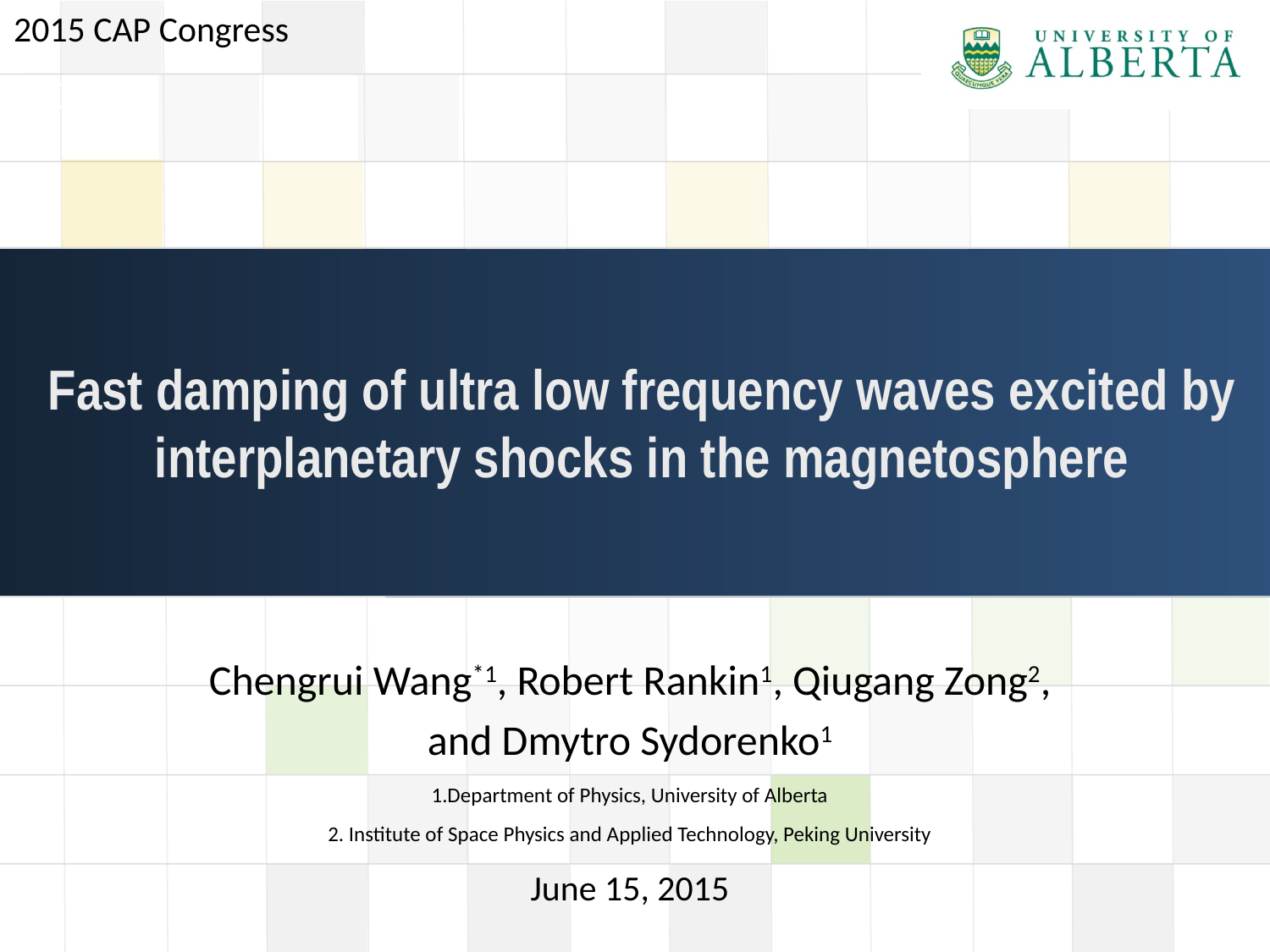

2015 CAP Congress
# Fast damping of ultra low frequency waves excited by interplanetary shocks in the magnetosphere
Chengrui Wang*1, Robert Rankin1, Qiugang Zong2, and Dmytro Sydorenko1
1.Department of Physics, University of Alberta
2. Institute of Space Physics and Applied Technology, Peking University
June 15, 2015